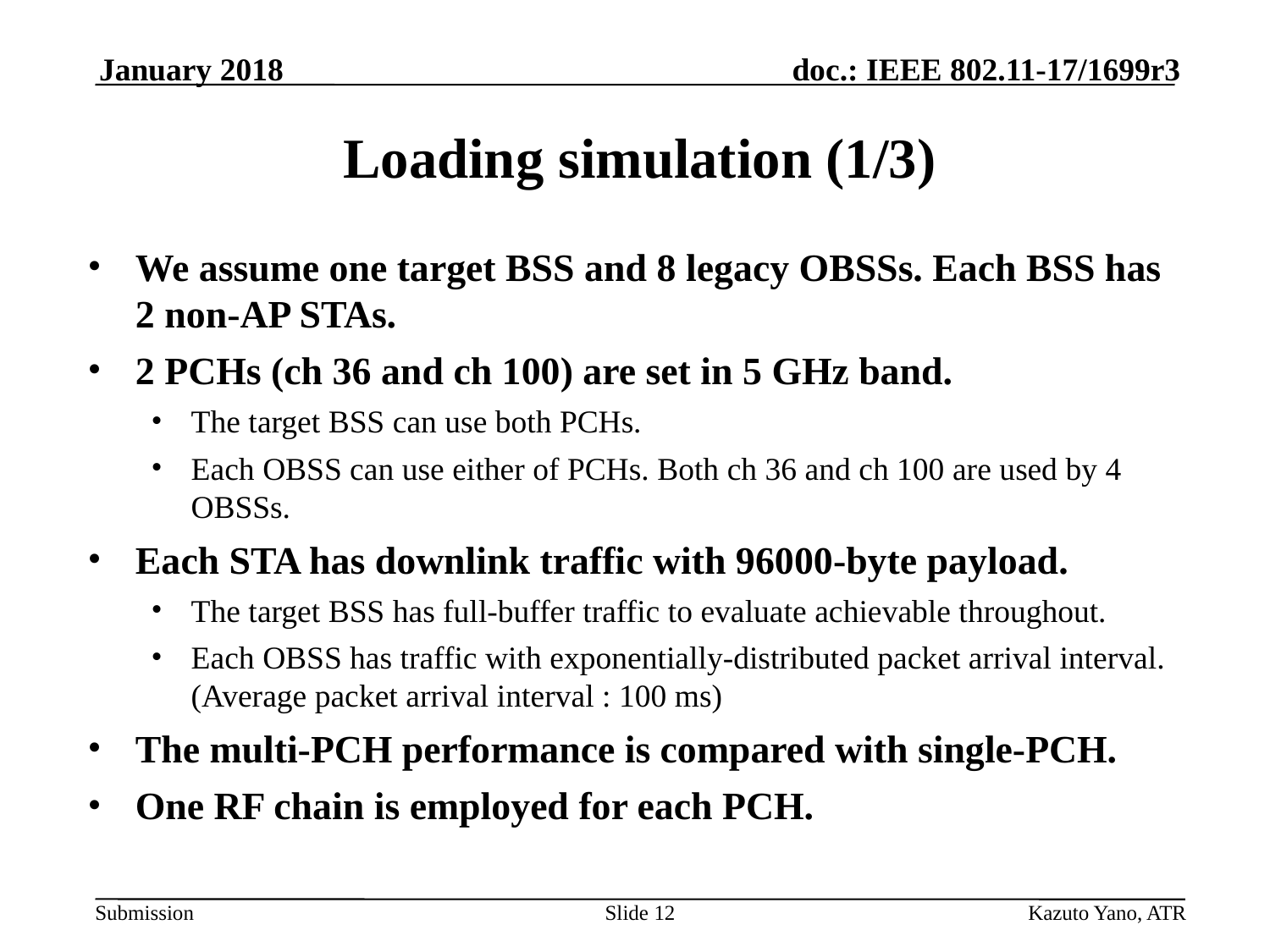

January 2018
# Loading simulation (1/3)
We assume one target BSS and 8 legacy OBSSs. Each BSS has 2 non-AP STAs.
2 PCHs (ch 36 and ch 100) are set in 5 GHz band.
The target BSS can use both PCHs.
Each OBSS can use either of PCHs. Both ch 36 and ch 100 are used by 4 OBSSs.
Each STA has downlink traffic with 96000-byte payload.
The target BSS has full-buffer traffic to evaluate achievable throughout.
Each OBSS has traffic with exponentially-distributed packet arrival interval. (Average packet arrival interval : 100 ms)
The multi-PCH performance is compared with single-PCH.
One RF chain is employed for each PCH.
Slide 12
Kazuto Yano, ATR